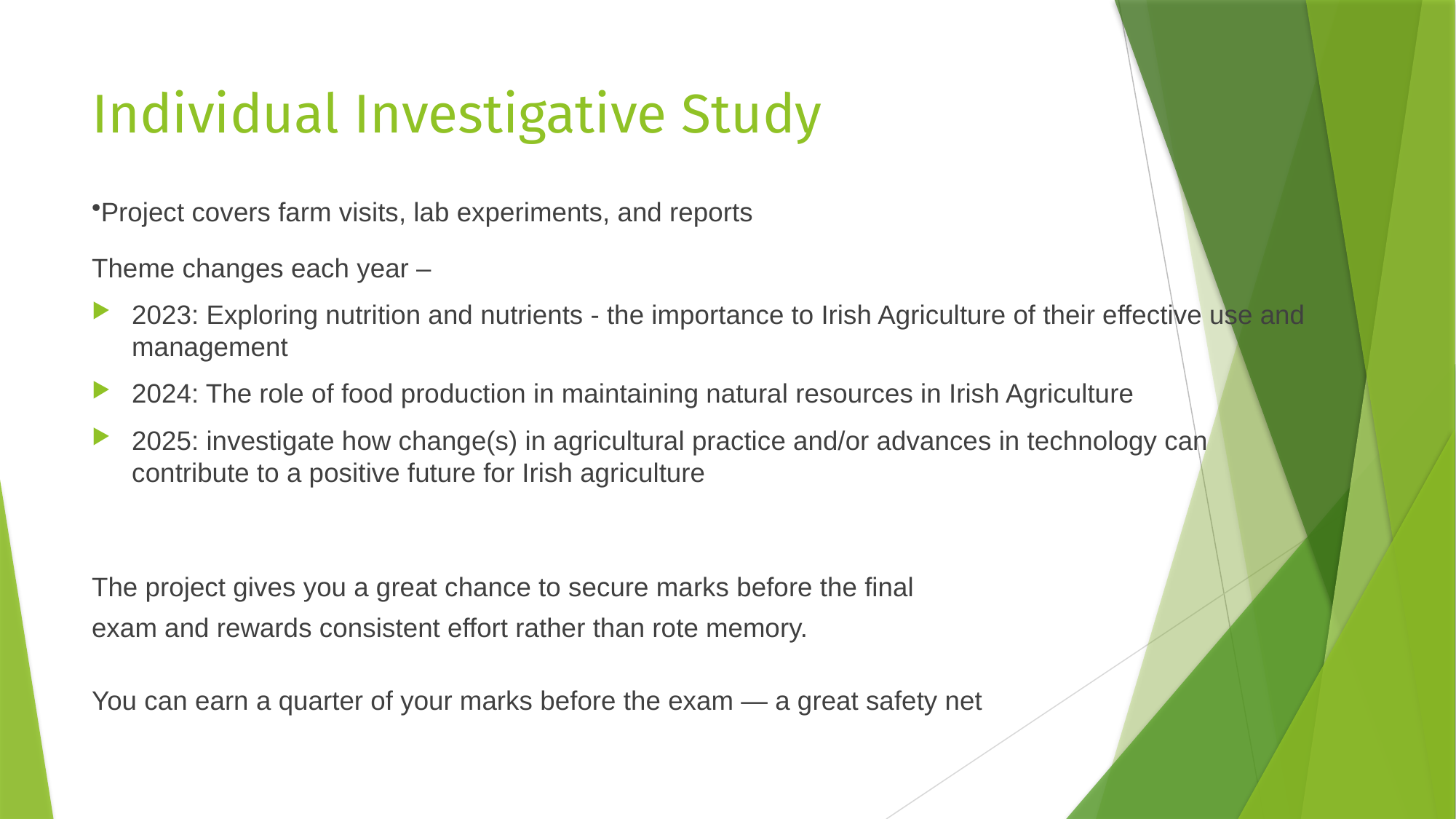

# Individual Investigative Study
Project covers farm visits, lab experiments, and reports
Theme changes each year –​
2023: Exploring nutrition and nutrients - the importance to Irish Agriculture of their effective use and management​
2024: The role of food production in maintaining natural resources in Irish Agriculture​
2025: investigate how change(s) in agricultural practice and/or advances in technology can contribute to a positive future for Irish agriculture ​

The project gives you a great chance to secure marks before the final
exam and rewards consistent effort rather than rote memory.
You can earn a quarter of your marks before the exam — a great safety net